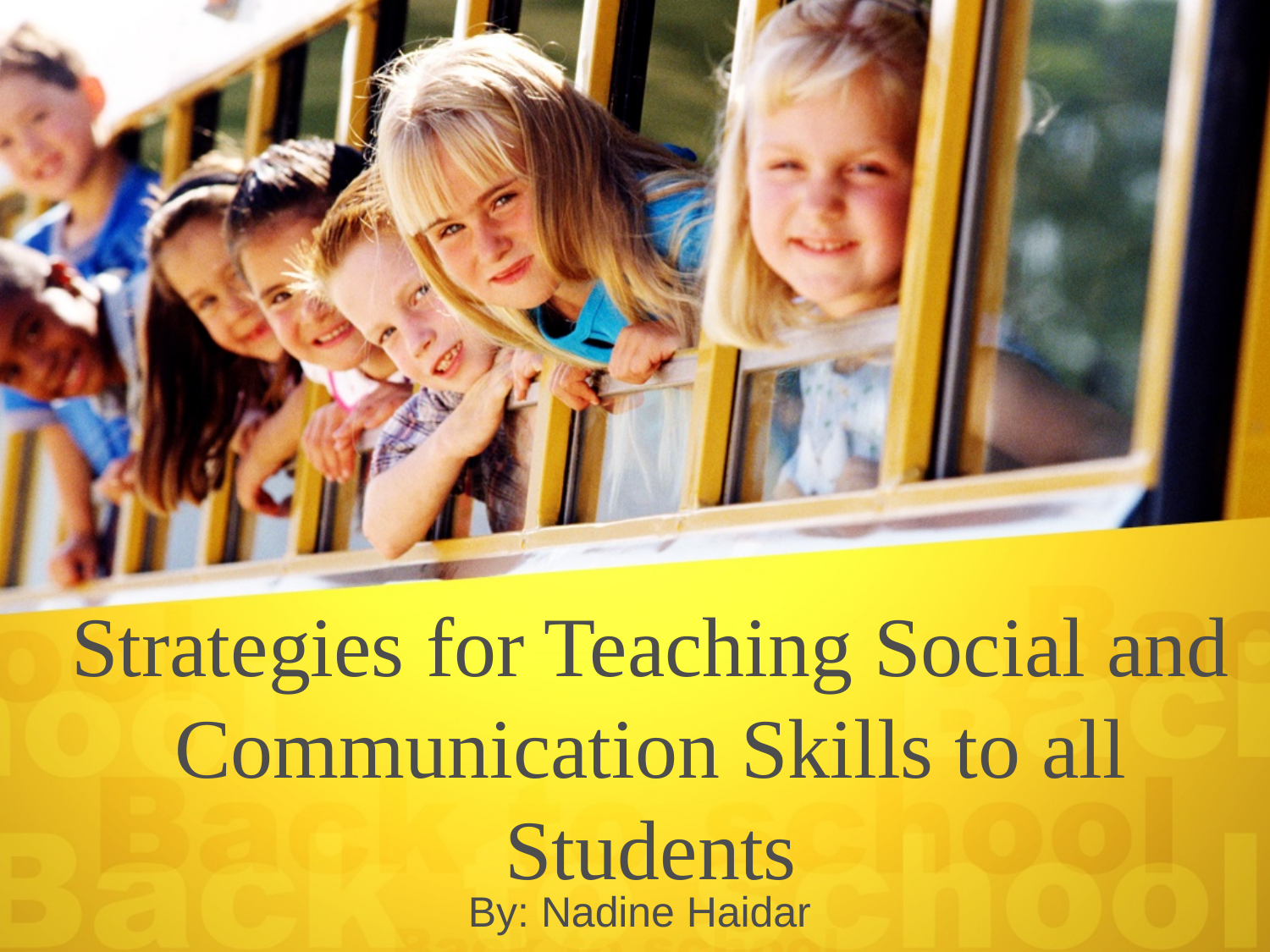

# Strategies for Teaching Social and Communication Skills to all Students
By: Nadine Haidar